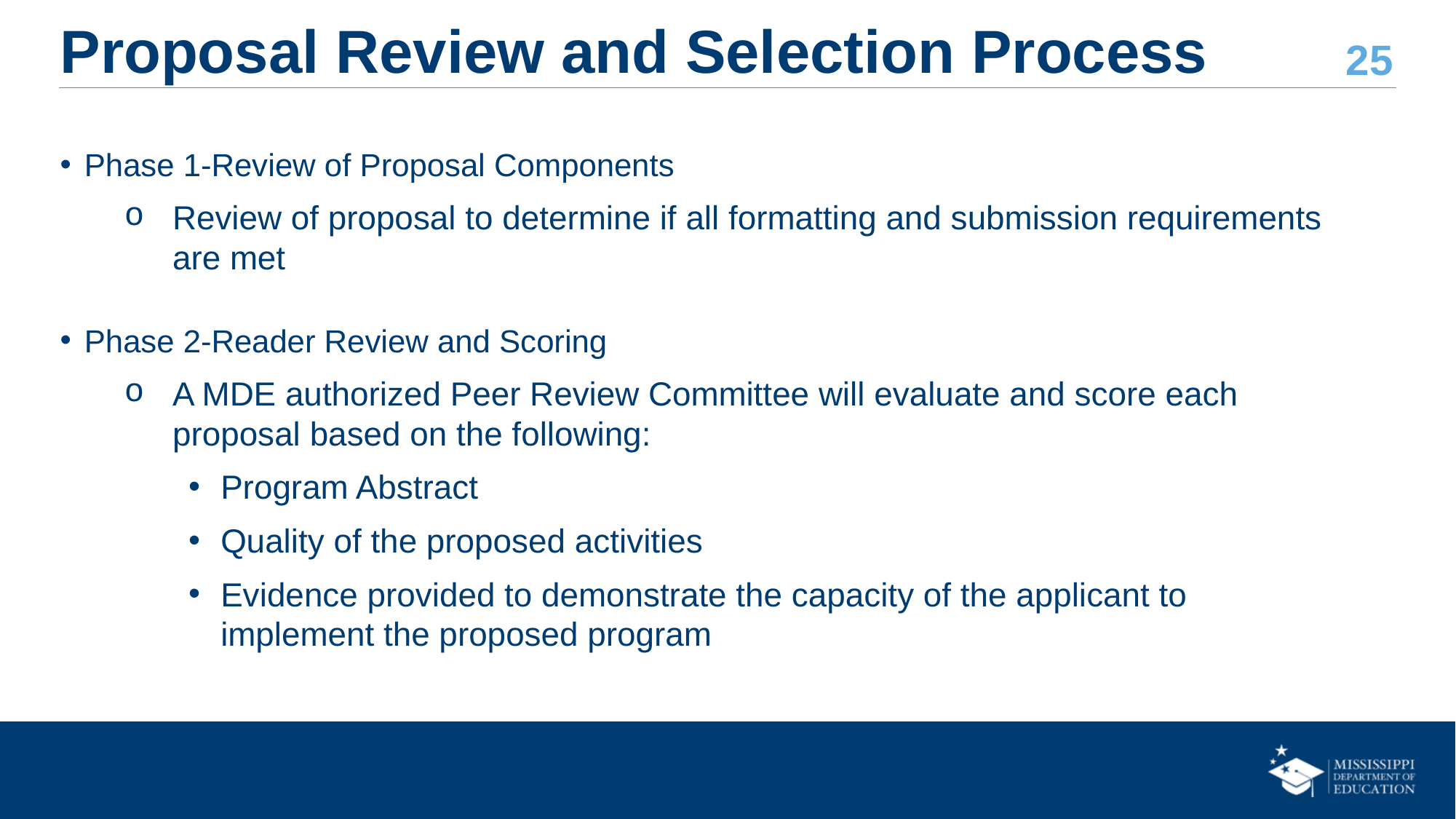

# Proposal Review and Selection Process
Phase 1-Review of Proposal Components
Review of proposal to determine if all formatting and submission requirements are met

Phase 2-Reader Review and Scoring
A MDE authorized Peer Review Committee will evaluate and score each proposal based on the following:
Program Abstract
Quality of the proposed activities
Evidence provided to demonstrate the capacity of the applicant to implement the proposed program